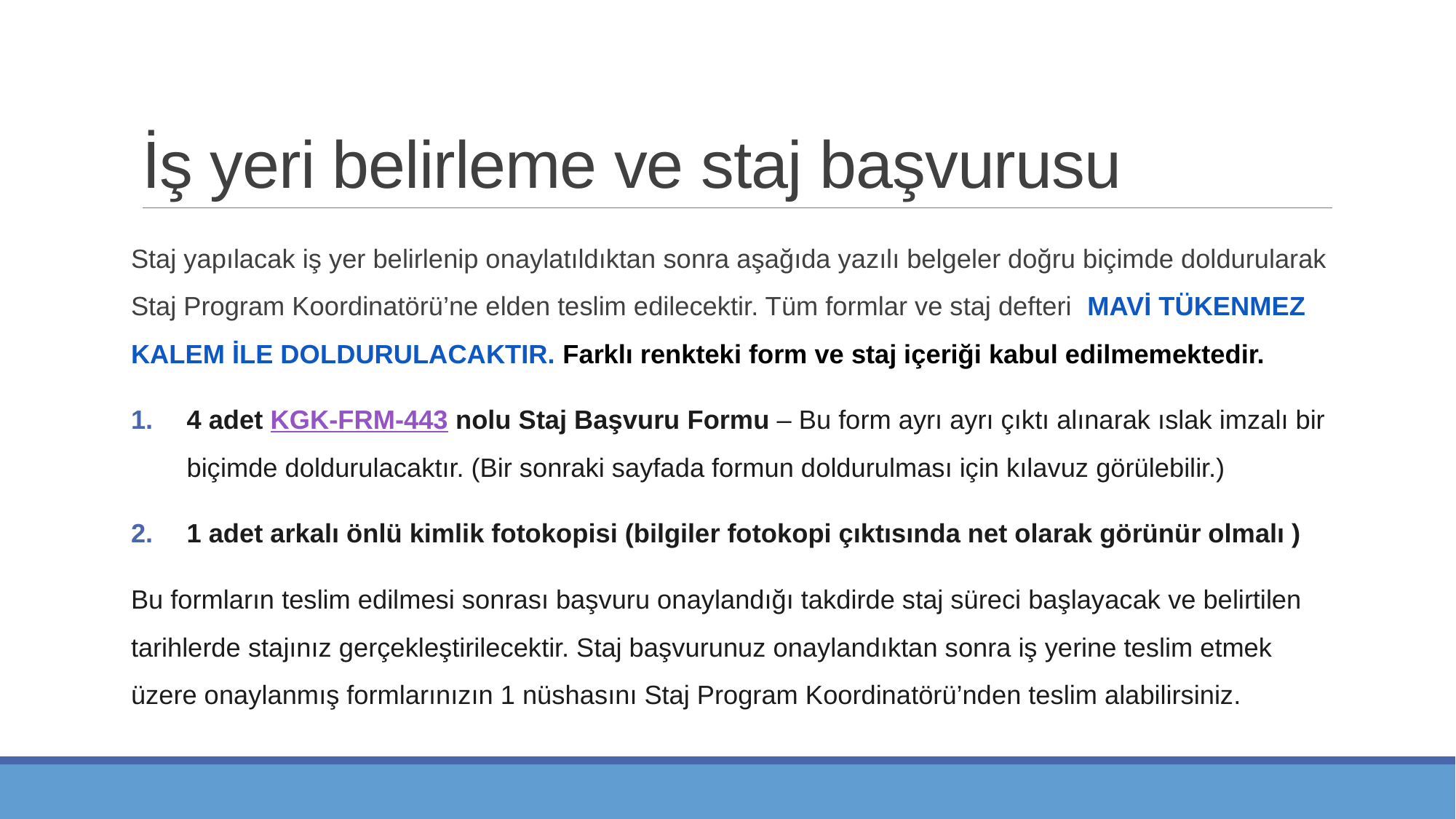

# İş yeri belirleme ve staj başvurusu
Staj yapılacak iş yer belirlenip onaylatıldıktan sonra aşağıda yazılı belgeler doğru biçimde doldurularak Staj Program Koordinatörü’ne elden teslim edilecektir. Tüm formlar ve staj defteri  MAVİ TÜKENMEZ KALEM İLE DOLDURULACAKTIR. Farklı renkteki form ve staj içeriği kabul edilmemektedir.
4 adet KGK-FRM-443 nolu Staj Başvuru Formu – Bu form ayrı ayrı çıktı alınarak ıslak imzalı bir biçimde doldurulacaktır. (Bir sonraki sayfada formun doldurulması için kılavuz görülebilir.)
1 adet arkalı önlü kimlik fotokopisi (bilgiler fotokopi çıktısında net olarak görünür olmalı )
Bu formların teslim edilmesi sonrası başvuru onaylandığı takdirde staj süreci başlayacak ve belirtilen tarihlerde stajınız gerçekleştirilecektir. Staj başvurunuz onaylandıktan sonra iş yerine teslim etmek üzere onaylanmış formlarınızın 1 nüshasını Staj Program Koordinatörü’nden teslim alabilirsiniz.